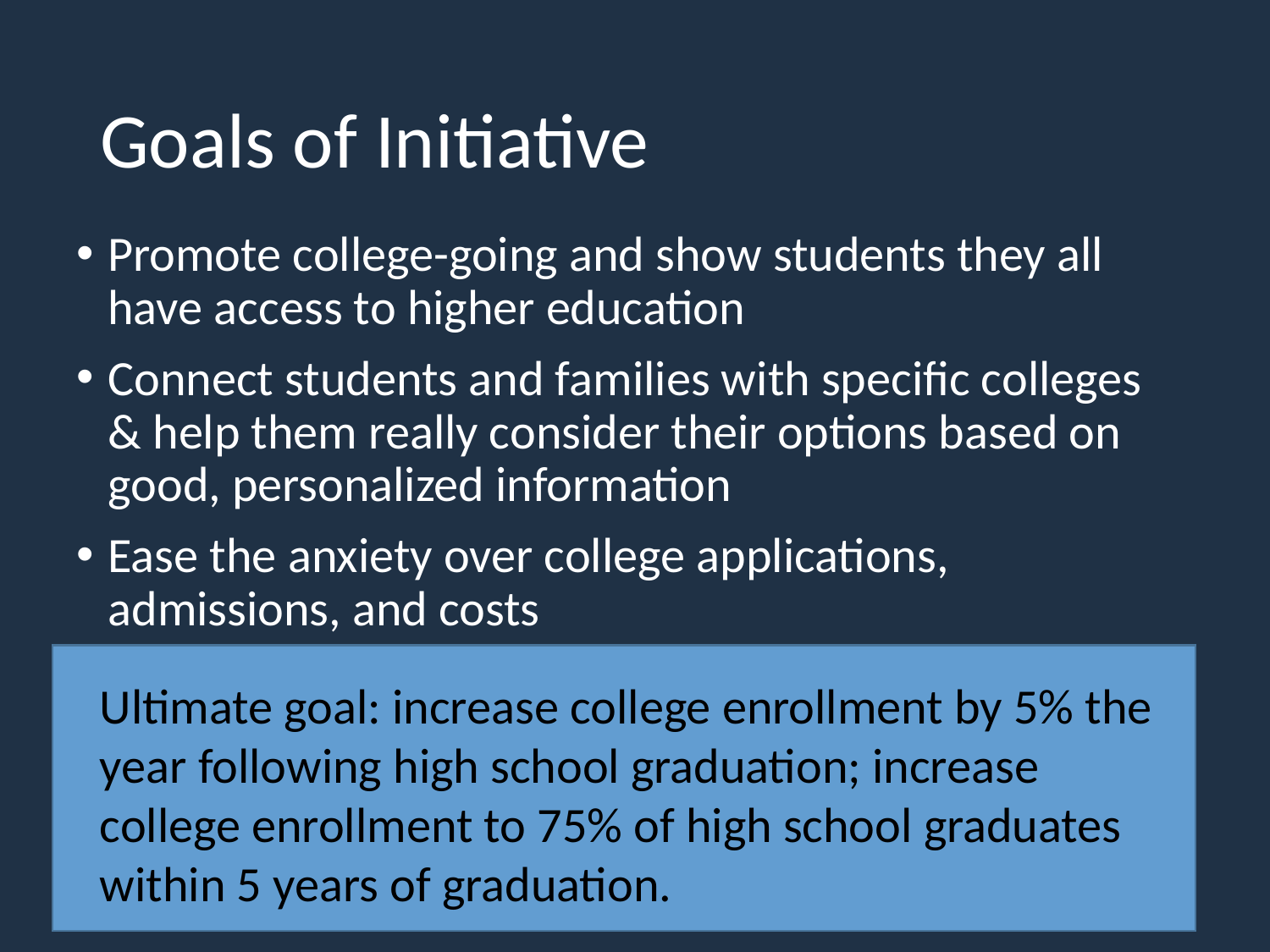

# Goals of Initiative
Promote college-going and show students they all have access to higher education
Connect students and families with specific colleges & help them really consider their options based on good, personalized information
Ease the anxiety over college applications, admissions, and costs

Ultimate goal: increase college enrollment by 5% the year following high school graduation; increase college enrollment to 75% of high school graduates within 5 years of graduation.